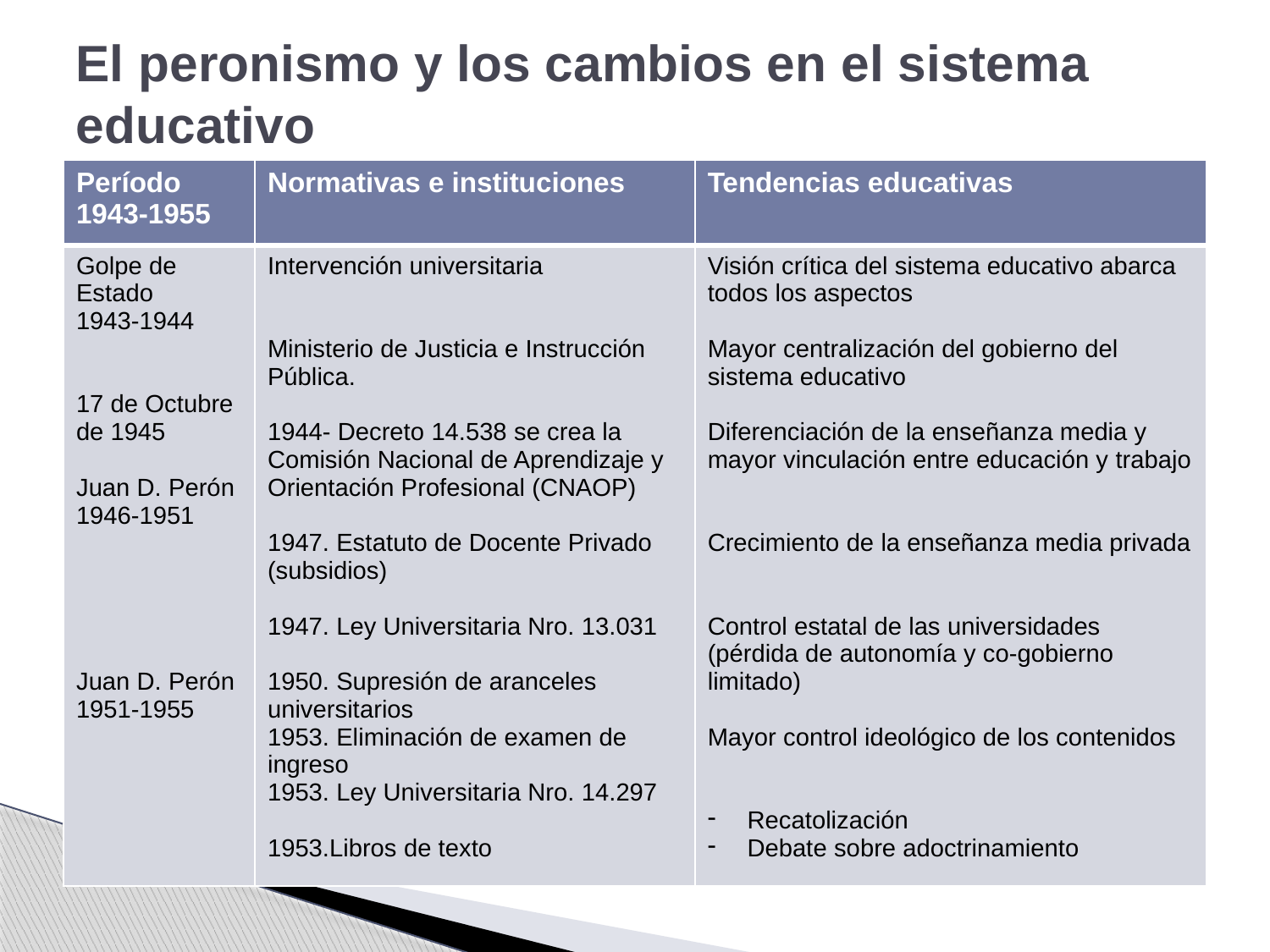

# El peronismo y los cambios en el sistema educativo
| Período 1943-1955 | Normativas e instituciones | Tendencias educativas |
| --- | --- | --- |
| Golpe de Estado 1943-1944 17 de Octubre de 1945 Juan D. Perón 1946-1951 Juan D. Perón 1951-1955 | Intervención universitaria Ministerio de Justicia e Instrucción Pública. 1944- Decreto 14.538 se crea la Comisión Nacional de Aprendizaje y Orientación Profesional (CNAOP) 1947. Estatuto de Docente Privado (subsidios) 1947. Ley Universitaria Nro. 13.031 1950. Supresión de aranceles universitarios 1953. Eliminación de examen de ingreso 1953. Ley Universitaria Nro. 14.297 1953.Libros de texto | Visión crítica del sistema educativo abarca todos los aspectos Mayor centralización del gobierno del sistema educativo Diferenciación de la enseñanza media y mayor vinculación entre educación y trabajo Crecimiento de la enseñanza media privada Control estatal de las universidades (pérdida de autonomía y co-gobierno limitado) Mayor control ideológico de los contenidos Recatolización Debate sobre adoctrinamiento |